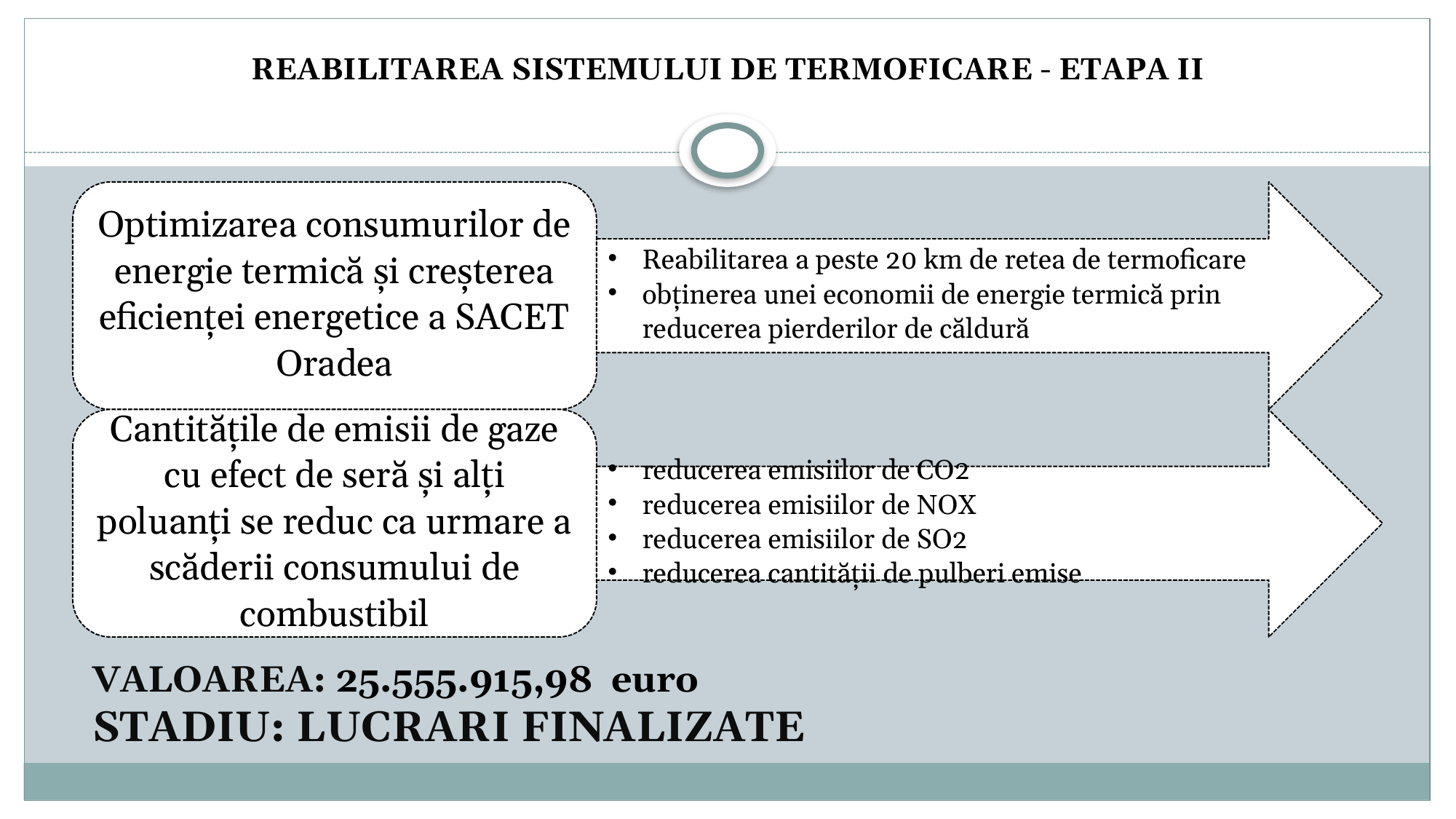

# REABILITAREA SISTEMULUI DE TERMOFICARE - ETAPA II
Optimizarea consumurilor de energie termică și creșterea eficienței energetice a SACET Oradea
Cantitățile de emisii de gaze cu efect de seră și alți poluanți se reduc ca urmare a scăderii consumului de combustibil
reducerea emisiilor de CO2
Reabilitarea a peste 20 km de retea de termoficare
reducerea emisiilor de NOX
reducerea emisiilor de SO2
reducerea cantității de pulberi emise
obținerea unei economii de energie termică prin reducerea pierderilor de căldură
Valoarea: 25.555.915,98  euro
Stadiu: lucrari finalizate